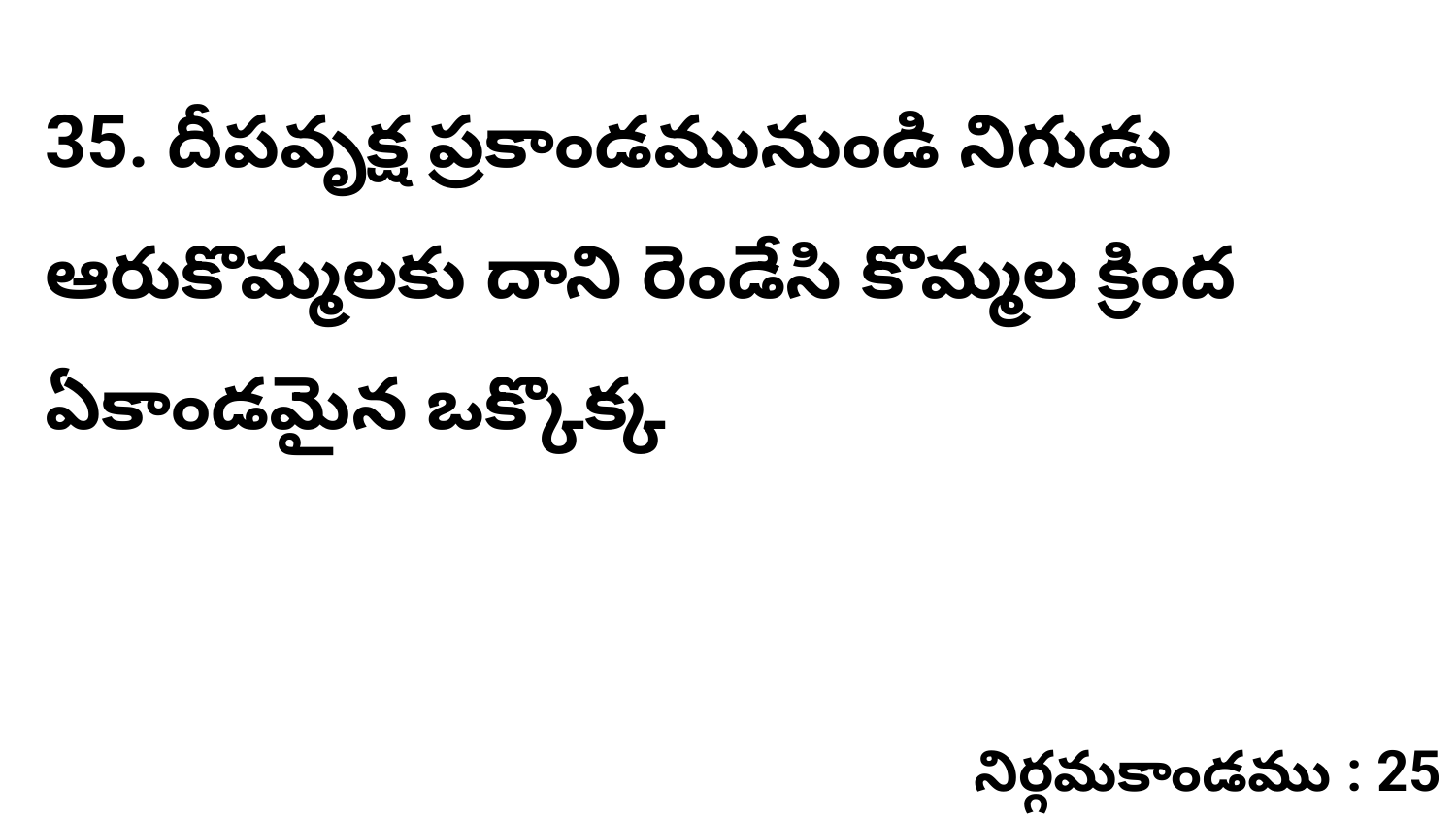

35. దీపవృక్ష ప్రకాండమునుండి నిగుడు ఆరుకొమ్మలకు దాని రెండేసి కొమ్మల క్రింద ఏకాండమైన ఒక్కొక్క
నిర్గమకాండము : 25